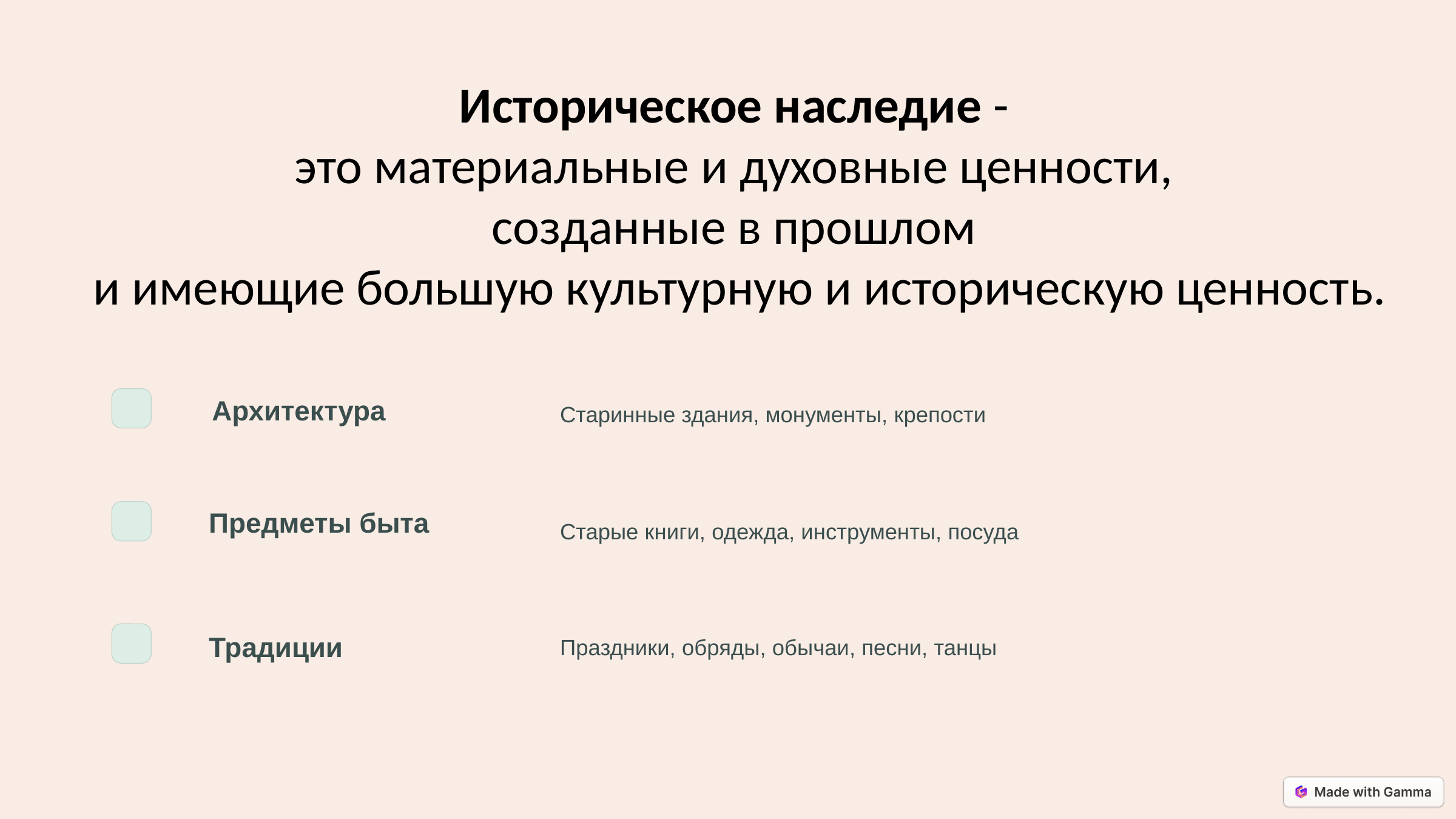

Историческое наследие -
это материальные и духовные ценности,
созданные в прошлом
и имеющие большую культурную и историческую ценность.

Старинные здания, монументы, крепости
Архитектура

Предметы быта
Старые книги, одежда, инструменты, посуда

Праздники, обряды, обычаи, песни, танцы
Традиции